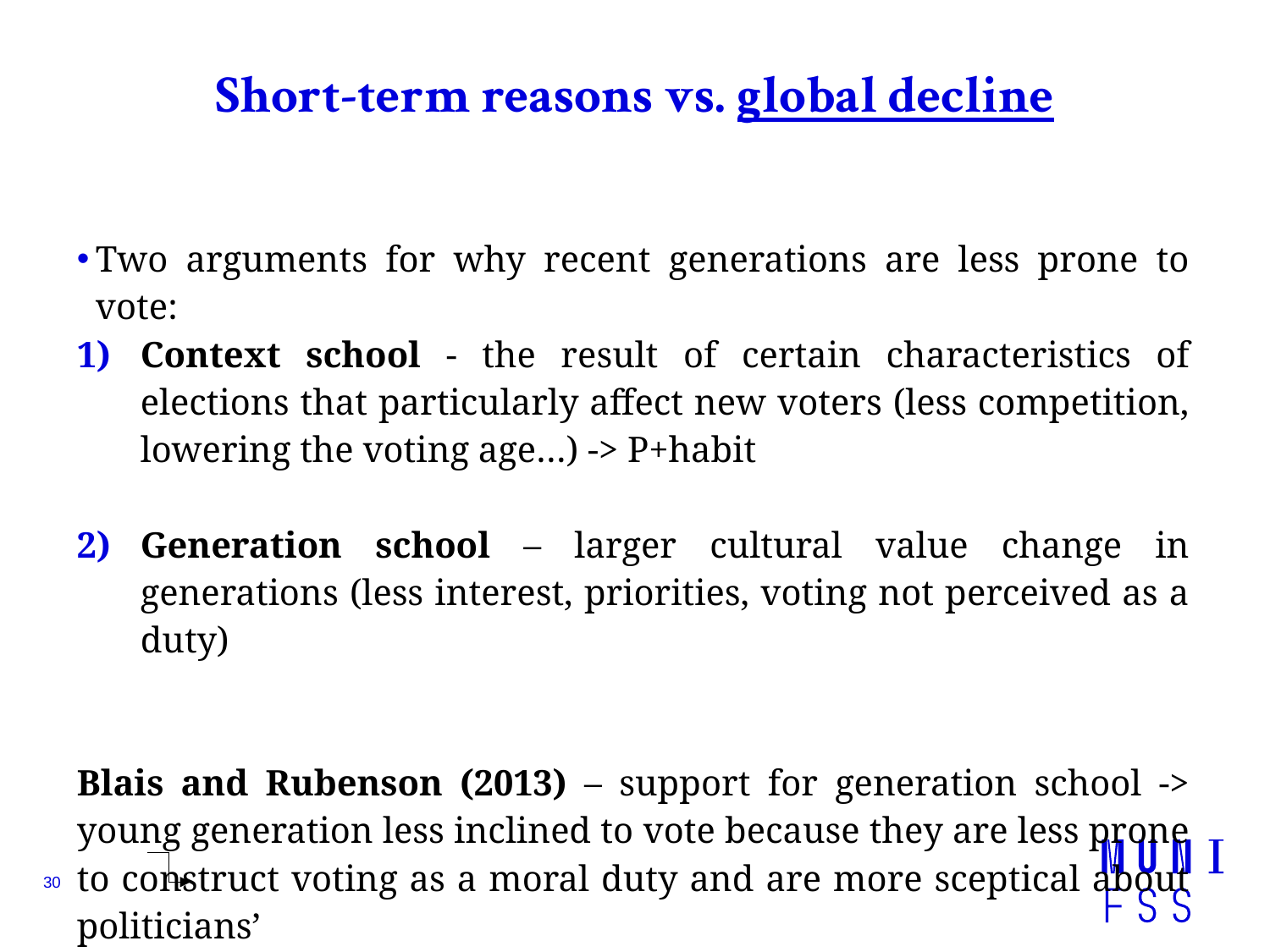

# Short-term reasons vs. global decline
Two arguments for why recent generations are less prone to vote:
Context school - the result of certain characteristics of elections that particularly affect new voters (less competition, lowering the voting age…) -> P+habit

Generation school – larger cultural value change in generations (less interest, priorities, voting not perceived as a duty)

Blais and Rubenson (2013) – support for generation school -> young generation less inclined to vote because they are less prone to construct voting as a moral duty and are more sceptical about politicians’
responsiveness to their concerns
	“People like me don’t have any say about what the government does”
	 “I don’t think public officials care much what people like me think.”

30